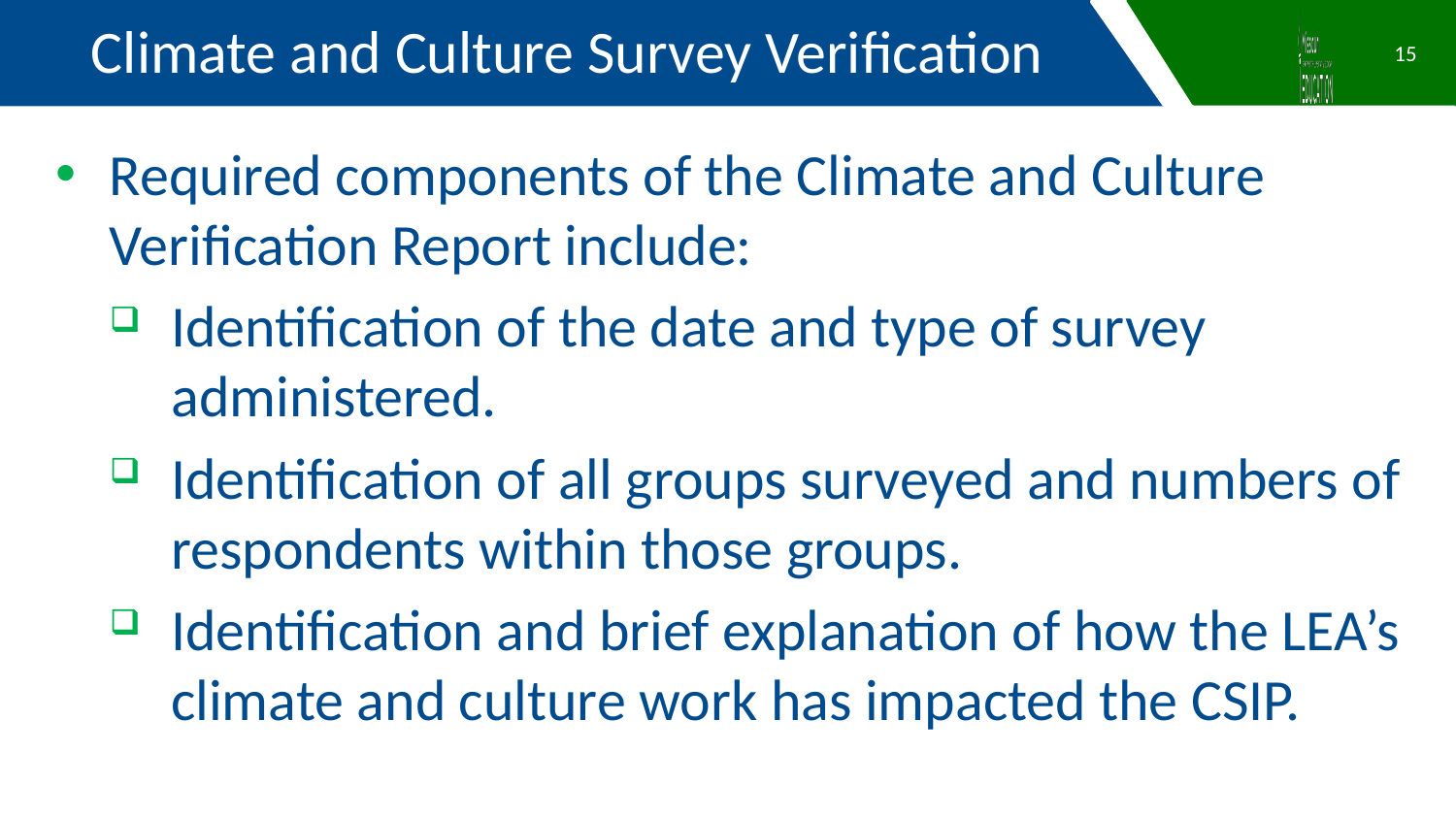

Climate and Culture Survey Verification
15
Required components of the Climate and Culture Verification Report include:
Identification of the date and type of survey administered.
Identification of all groups surveyed and numbers of respondents within those groups.
Identification and brief explanation of how the LEA’s climate and culture work has impacted the CSIP.